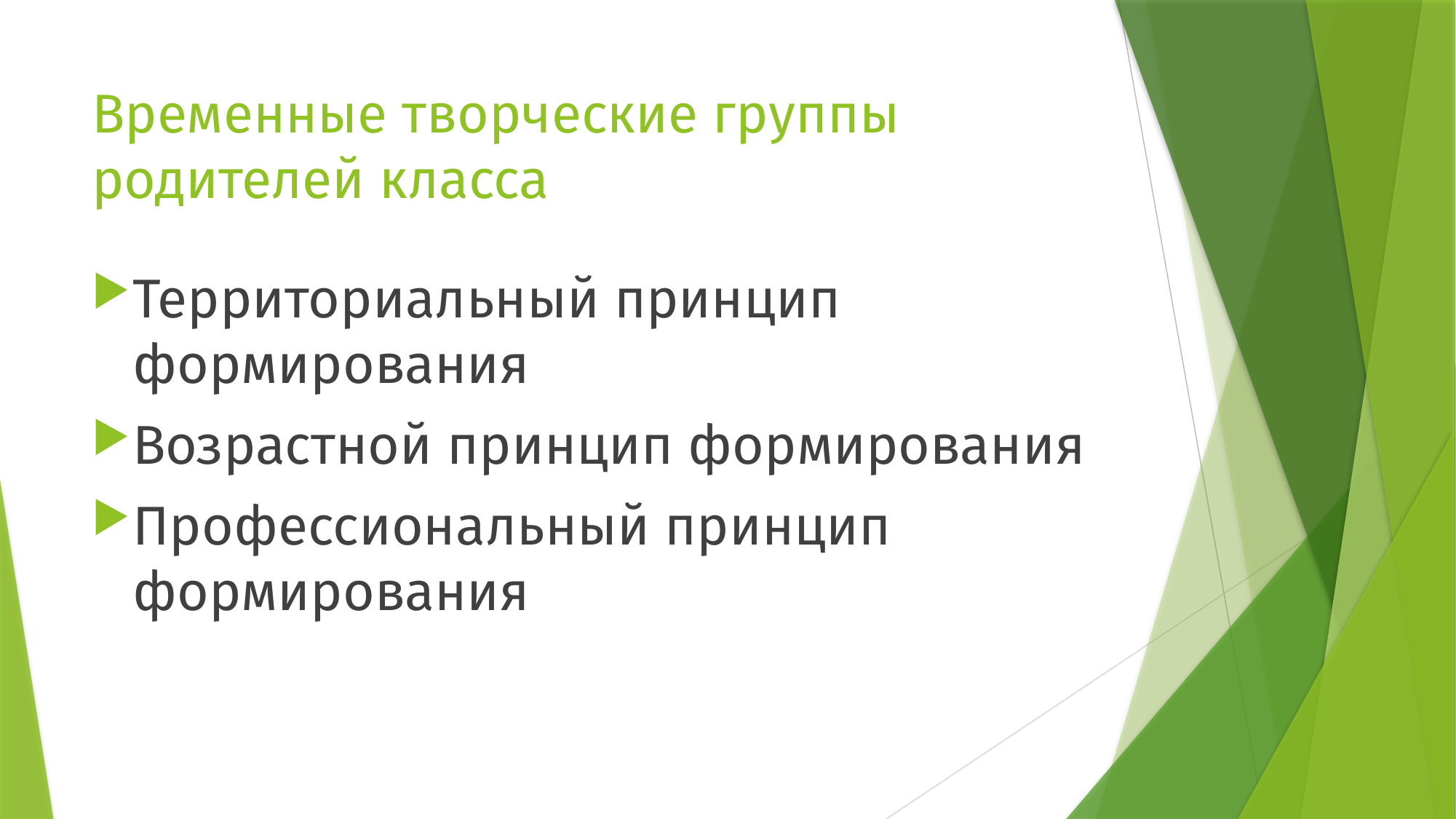

# Временные творческие группы родителей класса
Территориальный принцип формирования
Возрастной принцип формирования
Профессиональный принцип формирования